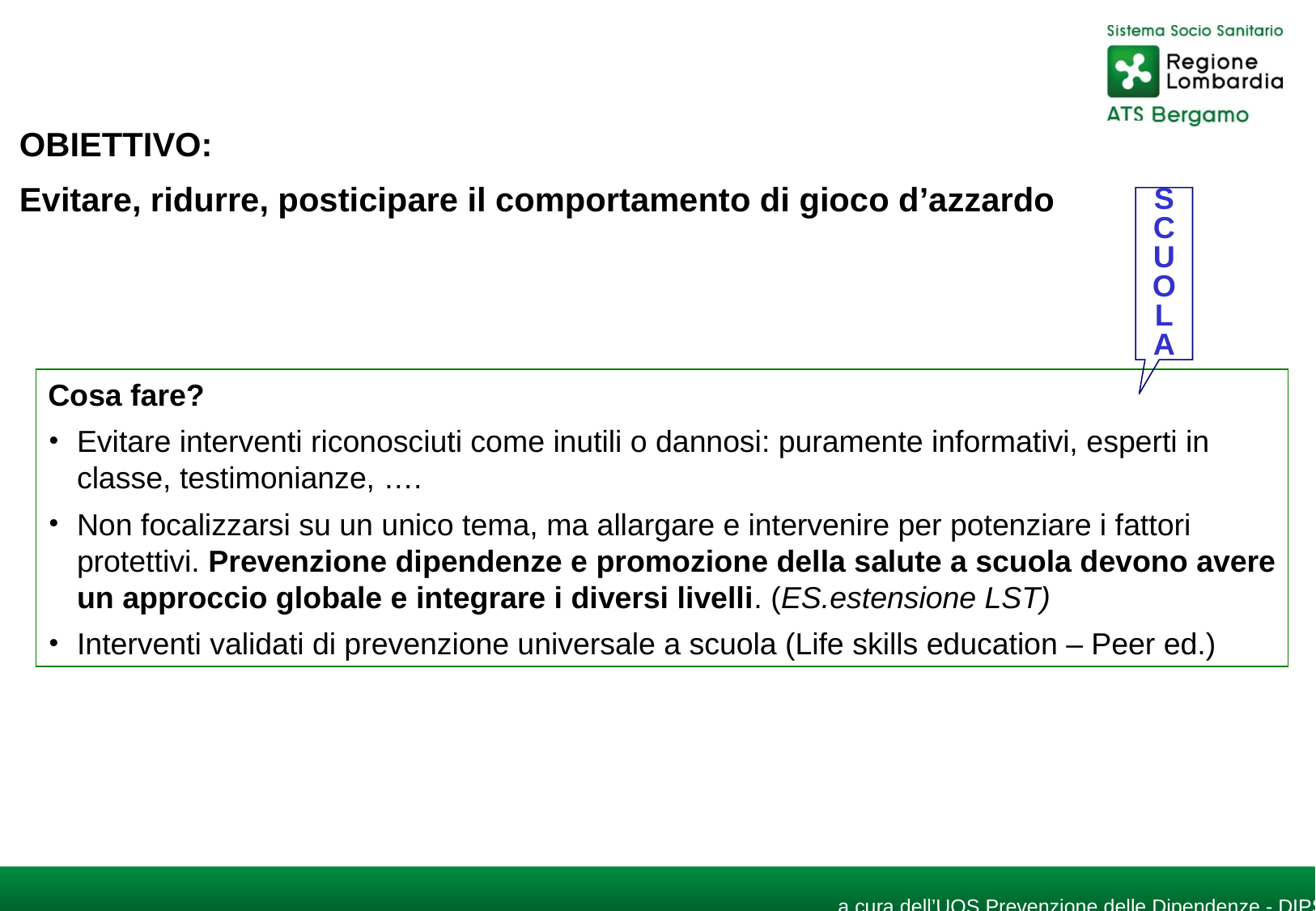

OBIETTIVO:
Evitare, ridurre, posticipare il comportamento di gioco d’azzardo
SCUOLA

Cosa fare?
Evitare interventi riconosciuti come inutili o dannosi: puramente informativi, esperti in classe, testimonianze, ….
Non focalizzarsi su un unico tema, ma allargare e intervenire per potenziare i fattori protettivi. Prevenzione dipendenze e promozione della salute a scuola devono avere un approccio globale e integrare i diversi livelli. (ES.estensione LST)
Interventi validati di prevenzione universale a scuola (Life skills education – Peer ed.)